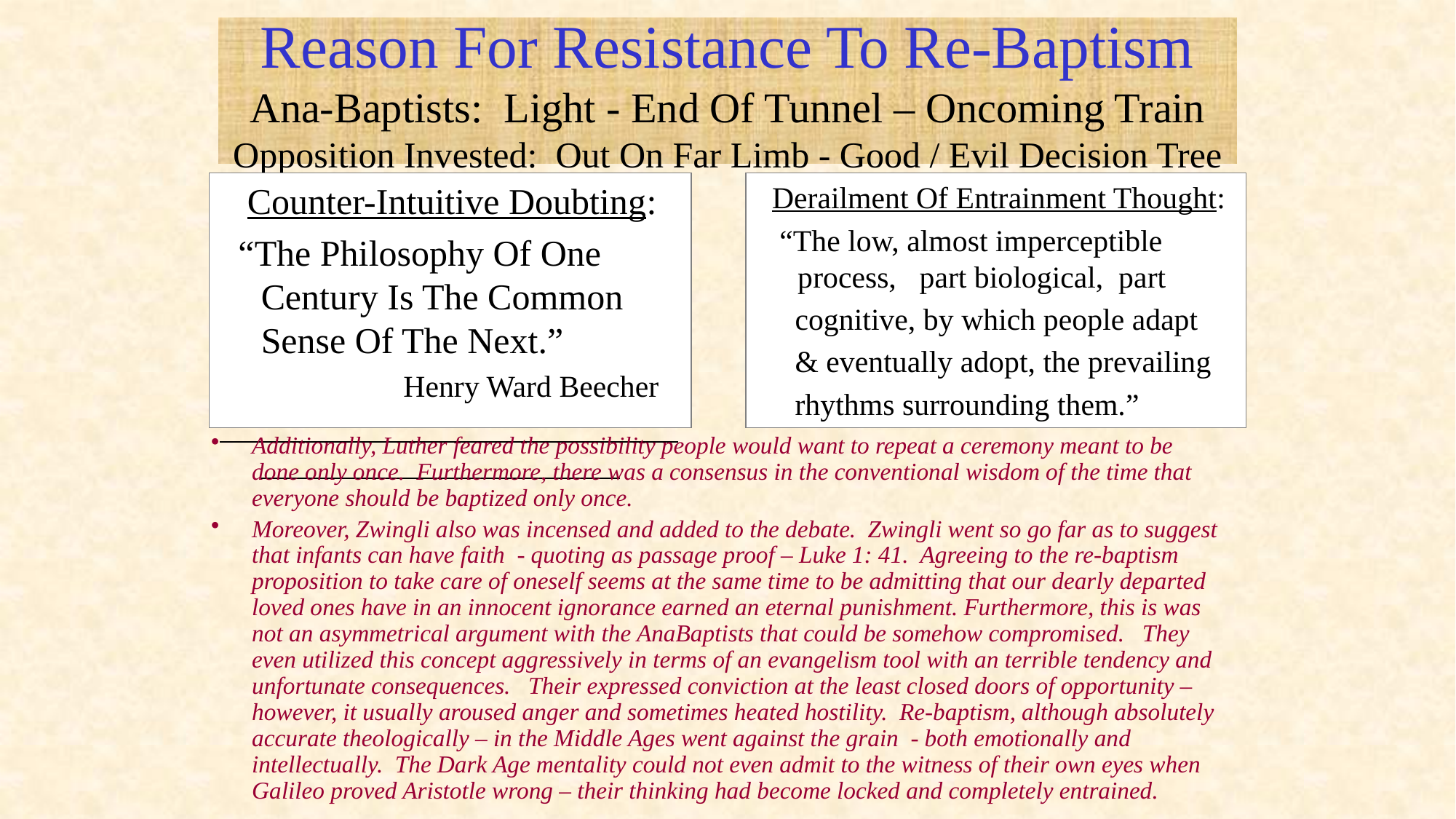

David Lee Burris:
Zwingli Was Ready To Compromise Over Infant Baptism For Sake Of Unity But The AnaBaptists In His Flock Refused To Follow Along.  Zwingli Eventually Turned Against Them As Both Enemies Of Church & State.  They opposed the state in this world and tended to undermine the military. Initially they were theocratic in orientation but from an early negative experience they had adopted a pacifist position.
 Those baptized by John  -  REBAPTISED!
# Reason For Resistance To Re-Baptism Ana-Baptists:  Light - End Of Tunnel – Oncoming Train Opposition Invested:  Out On Far Limb - Good / Evil Decision Tree
   Counter-Intuitive Doubting:
  “The Philosophy Of One Century Is The Common Sense Of The Next.”
                        Henry Ward Beecher

  Derailment Of Entrainment Thought:
   “The low, almost imperceptible  process,   part biological,  part
     cognitive, by which people adapt
     & eventually adopt, the prevailing
     rhythms surrounding them.”
Additionally, Luther feared the possibility people would want to repeat a ceremony meant to be done only once.  Furthermore, there was a consensus in the conventional wisdom of the time that everyone should be baptized only once.
Moreover, Zwingli also was incensed and added to the debate.  Zwingli went so go far as to suggest that infants can have faith  - quoting as passage proof – Luke 1: 41.  Agreeing to the re-baptism proposition to take care of oneself seems at the same time to be admitting that our dearly departed loved ones have in an innocent ignorance earned an eternal punishment. Furthermore, this is was not an asymmetrical argument with the AnaBaptists that could be somehow compromised.   They even utilized this concept aggressively in terms of an evangelism tool with an terrible tendency and unfortunate consequences.   Their expressed conviction at the least closed doors of opportunity – however, it usually aroused anger and sometimes heated hostility.  Re-baptism, although absolutely accurate theologically – in the Middle Ages went against the grain  - both emotionally and intellectually.  The Dark Age mentality could not even admit to the witness of their own eyes when Galileo proved Aristotle wrong – their thinking had become locked and completely entrained.